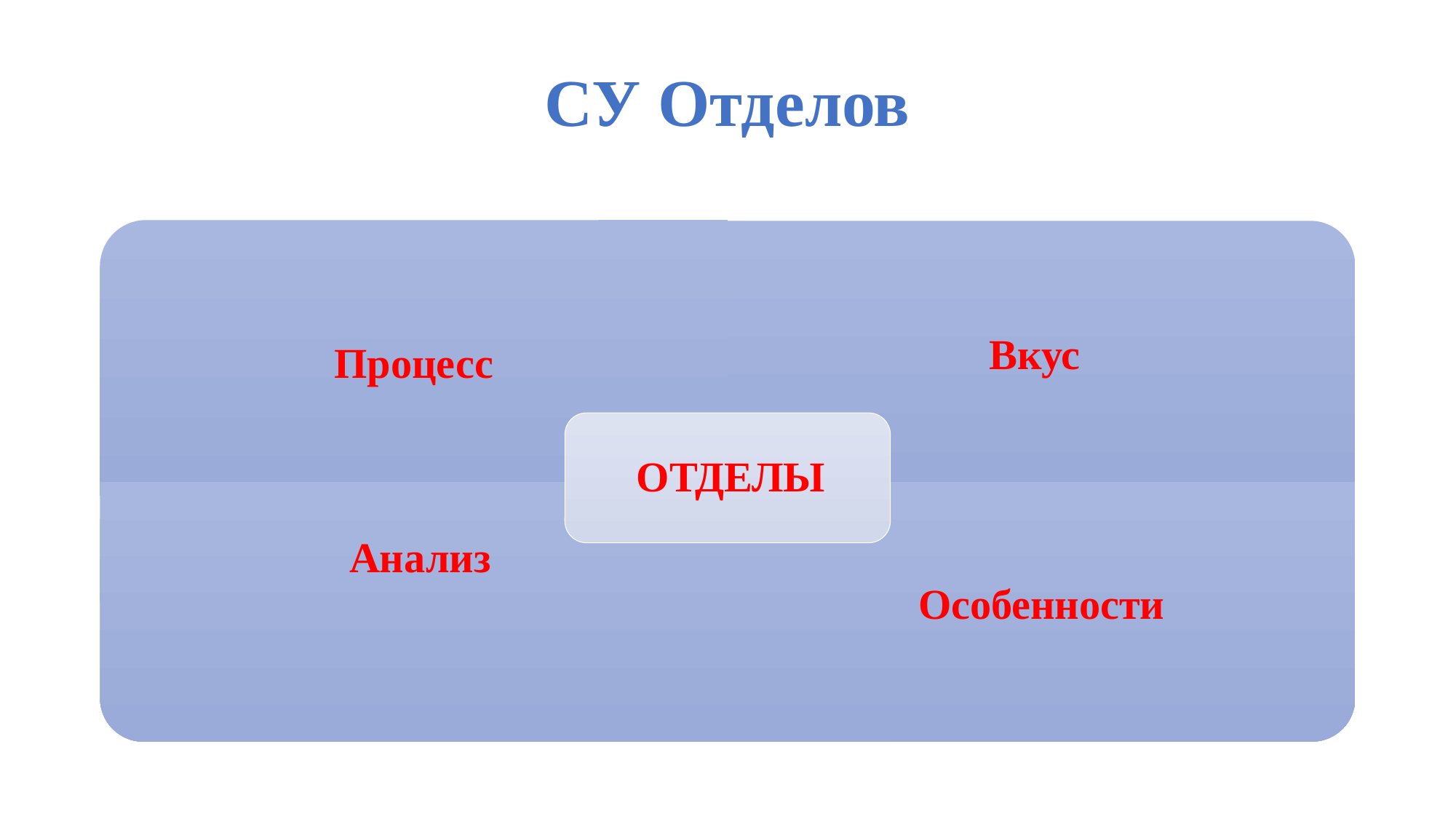

# СУ Отделов
Процесс
Вкус
Анализ

Особенности
ОТДЕЛЫ